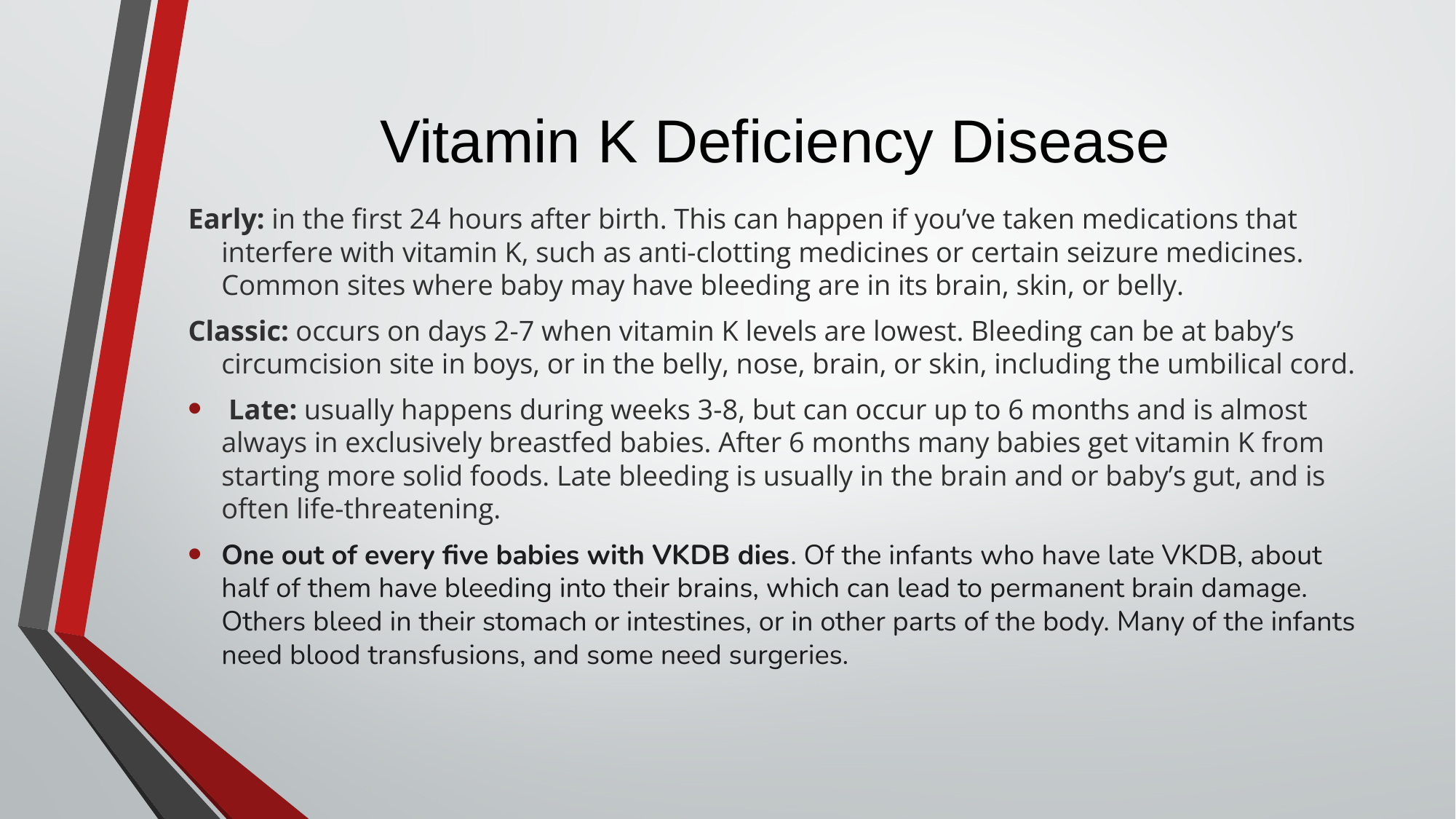

# Vitamin K Deficiency Disease
Early: in the first 24 hours after birth. This can happen if you’ve taken medications that interfere with vitamin K, such as anti-clotting medicines or certain seizure medicines. Common sites where baby may have bleeding are in its brain, skin, or belly.
Classic: occurs on days 2-7 when vitamin K levels are lowest. Bleeding can be at baby’s circumcision site in boys, or in the belly, nose, brain, or skin, including the umbilical cord.
 Late: usually happens during weeks 3-8, but can occur up to 6 months and is almost always in exclusively breastfed babies. After 6 months many babies get vitamin K from starting more solid foods. Late bleeding is usually in the brain and or baby’s gut, and is often life-threatening.
One out of every five babies with VKDB dies. Of the infants who have late VKDB, about half of them have bleeding into their brains, which can lead to permanent brain damage. Others bleed in their stomach or intestines, or in other parts of the body. Many of the infants need blood transfusions, and some need surgeries.